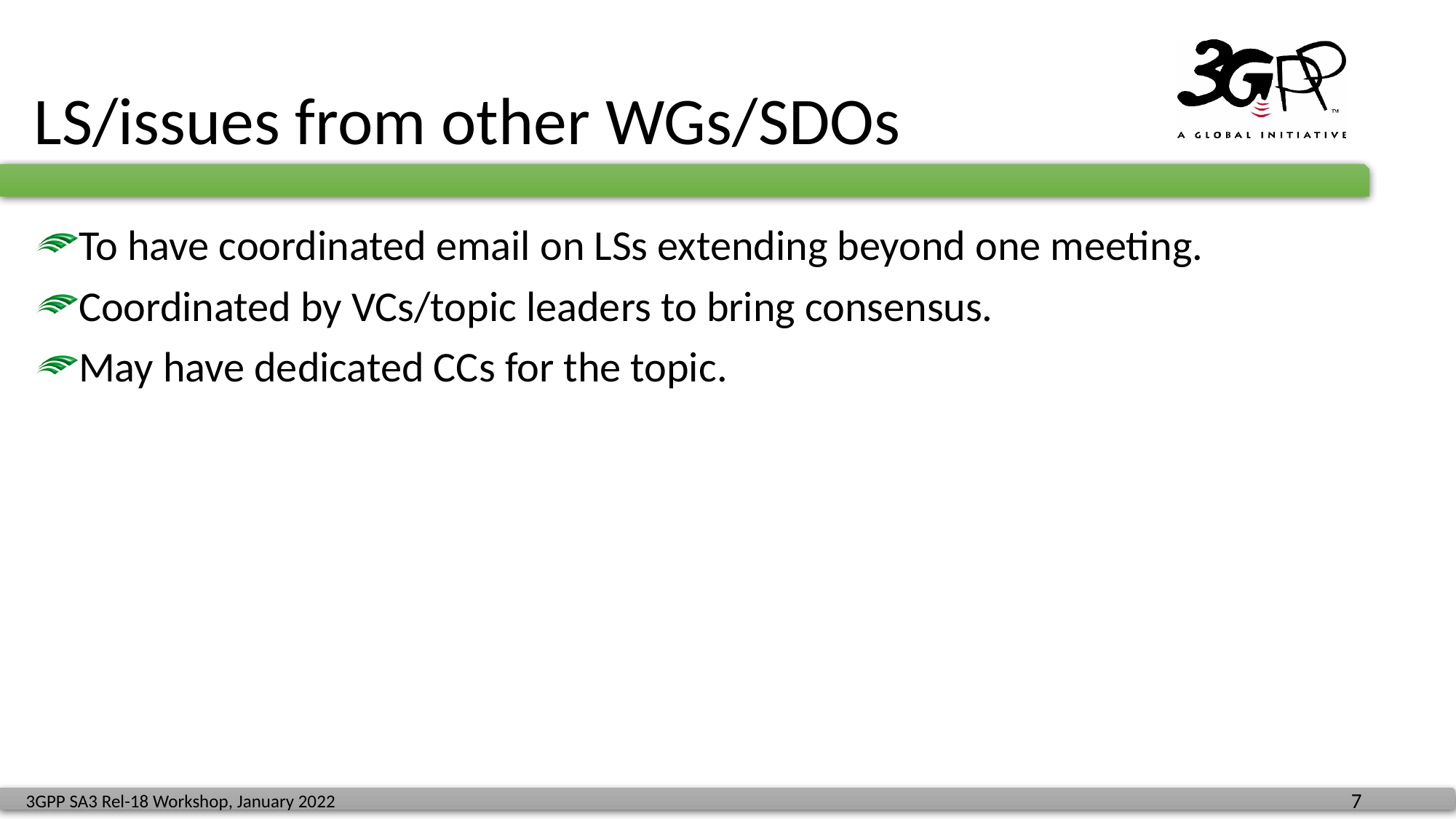

# LS/issues from other WGs/SDOs
To have coordinated email on LSs extending beyond one meeting.
Coordinated by VCs/topic leaders to bring consensus.
May have dedicated CCs for the topic.